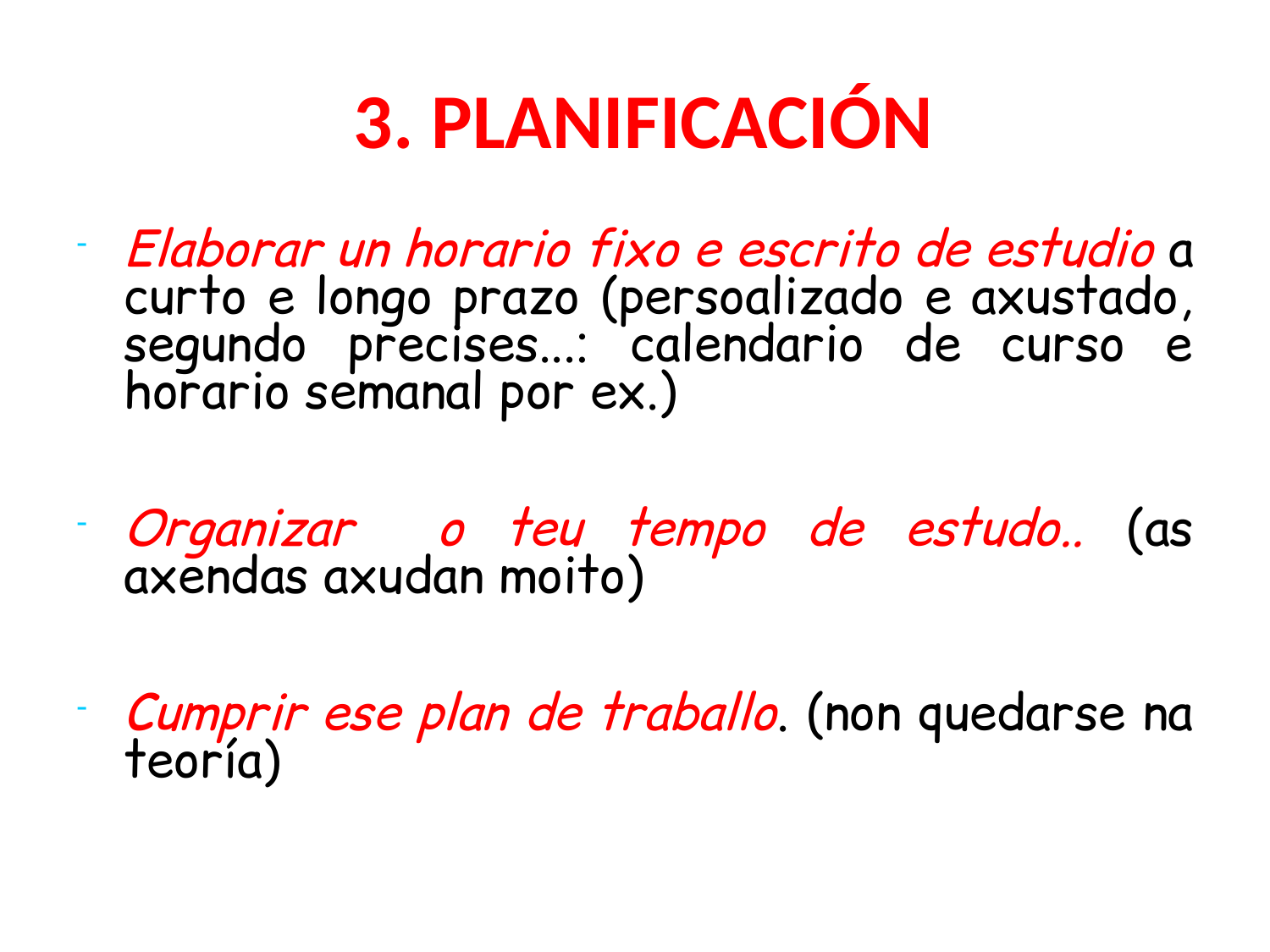

# 3. PLANIFICACIÓN
Elaborar un horario fixo e escrito de estudio a curto e longo prazo (persoalizado e axustado, segundo precises...: calendario de curso e horario semanal por ex.)‏

Organizar  o teu tempo de estudo.. (as axendas axudan moito)‏

Cumprir ese plan de traballo. (non quedarse na teoría)‏